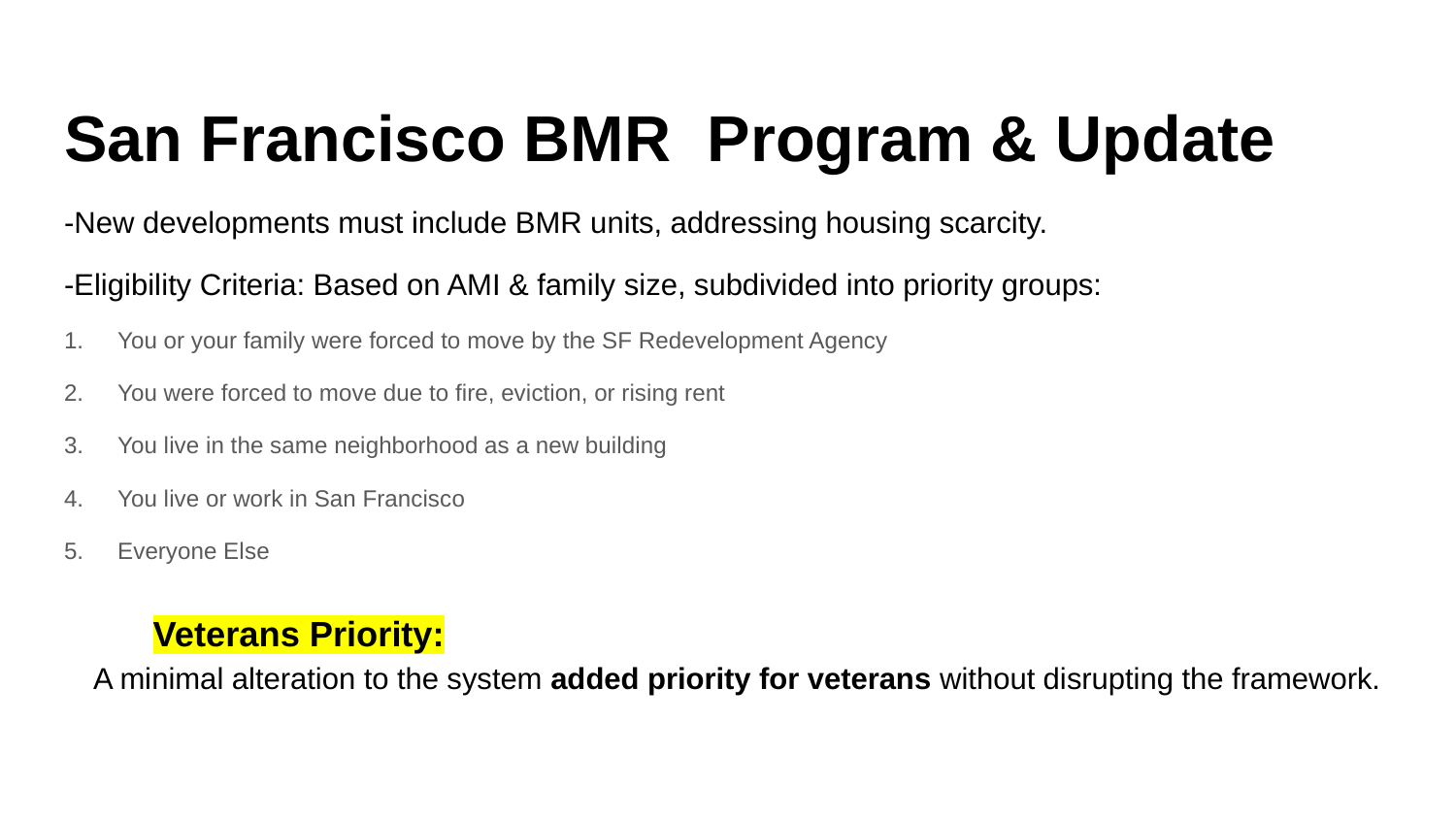

# San Francisco BMR  Program & Update
-New developments must include BMR units, addressing housing scarcity.
-Eligibility Criteria: Based on AMI & family size, subdivided into priority groups:
You or your family were forced to move by the SF Redevelopment Agency
You were forced to move due to fire, eviction, or rising rent
You live in the same neighborhood as a new building
You live or work in San Francisco
Everyone Else

Veterans Priority:
A minimal alteration to the system added priority for veterans without disrupting the framework.